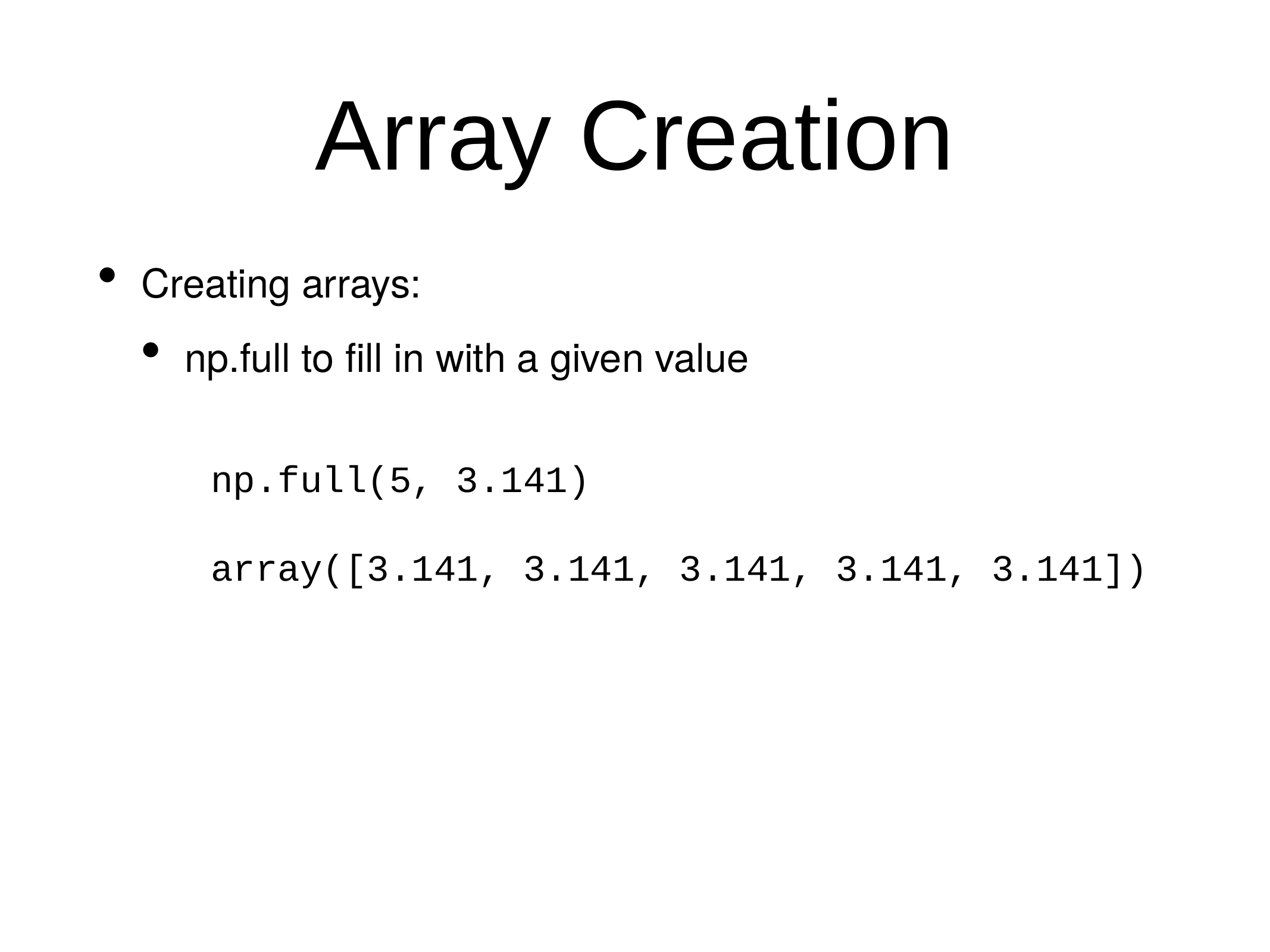

# Array Creation
Creating arrays:
np.full to fill in with a given value
np.full(5, 3.141)

array([3.141, 3.141, 3.141, 3.141, 3.141])